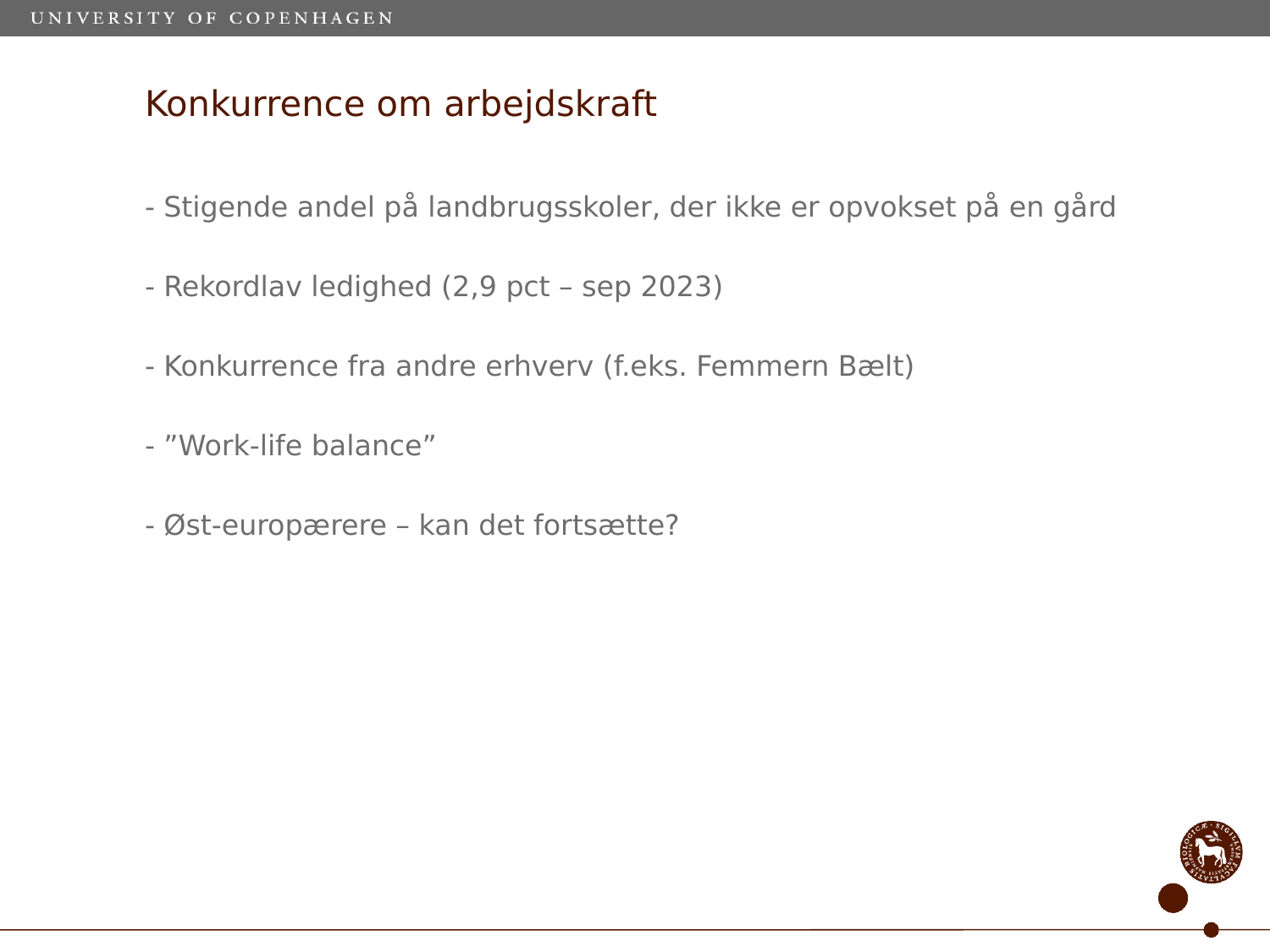

# Konkurrence om arbejdskraft
- Stigende andel på landbrugsskoler, der ikke er opvokset på en gård

- Rekordlav ledighed (2,9 pct – sep 2023)

- Konkurrence fra andre erhverv (f.eks. Femmern Bælt)

- ”Work-life balance”

- Øst-europærere – kan det fortsætte?